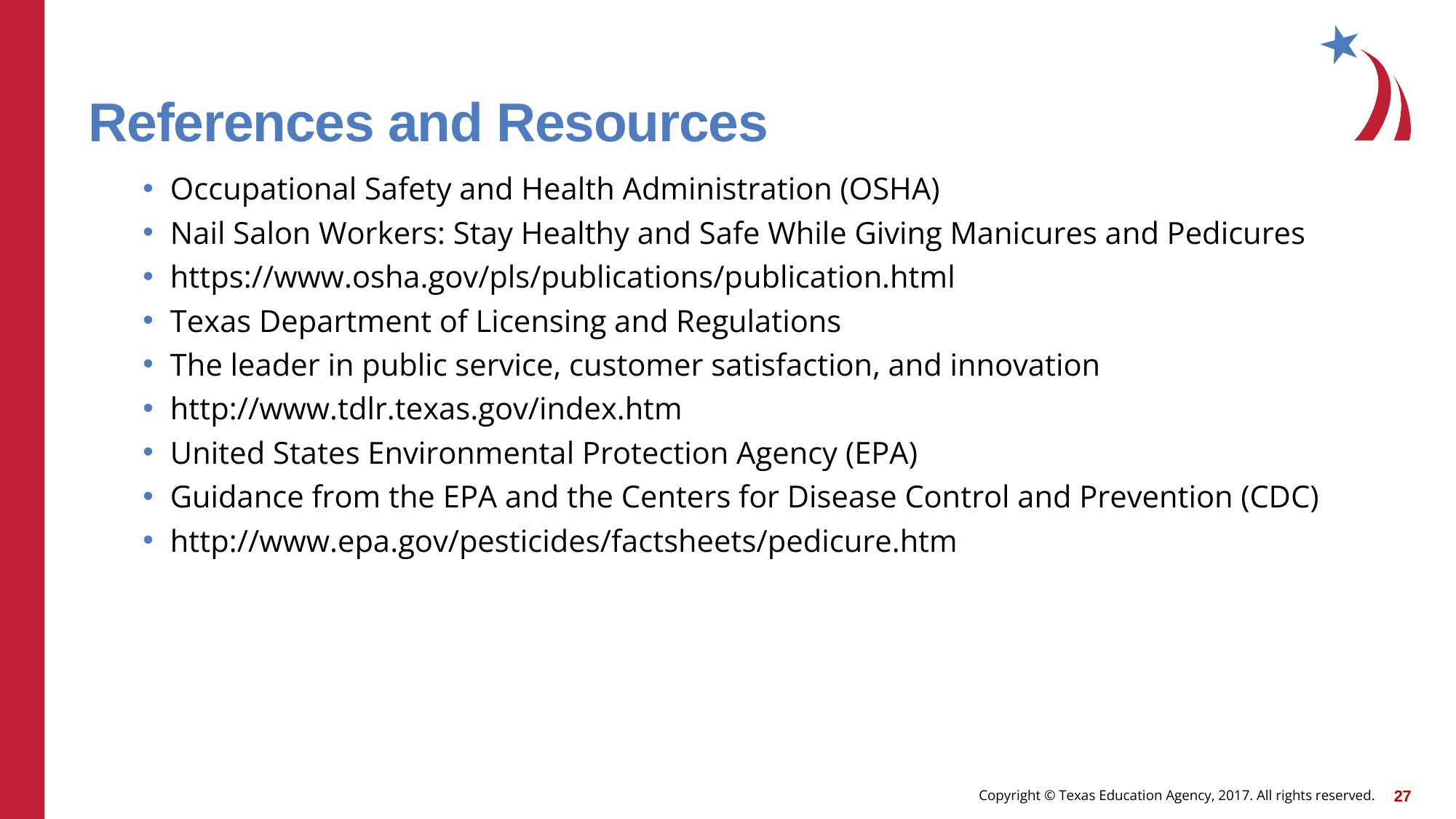

# References and Resources
Occupational Safety and Health Administration (OSHA)
Nail Salon Workers: Stay Healthy and Safe While Giving Manicures and Pedicures
https://www.osha.gov/pls/publications/publication.html
Texas Department of Licensing and Regulations
The leader in public service, customer satisfaction, and innovation
http://www.tdlr.texas.gov/index.htm
United States Environmental Protection Agency (EPA)
Guidance from the EPA and the Centers for Disease Control and Prevention (CDC)
http://www.epa.gov/pesticides/factsheets/pedicure.htm